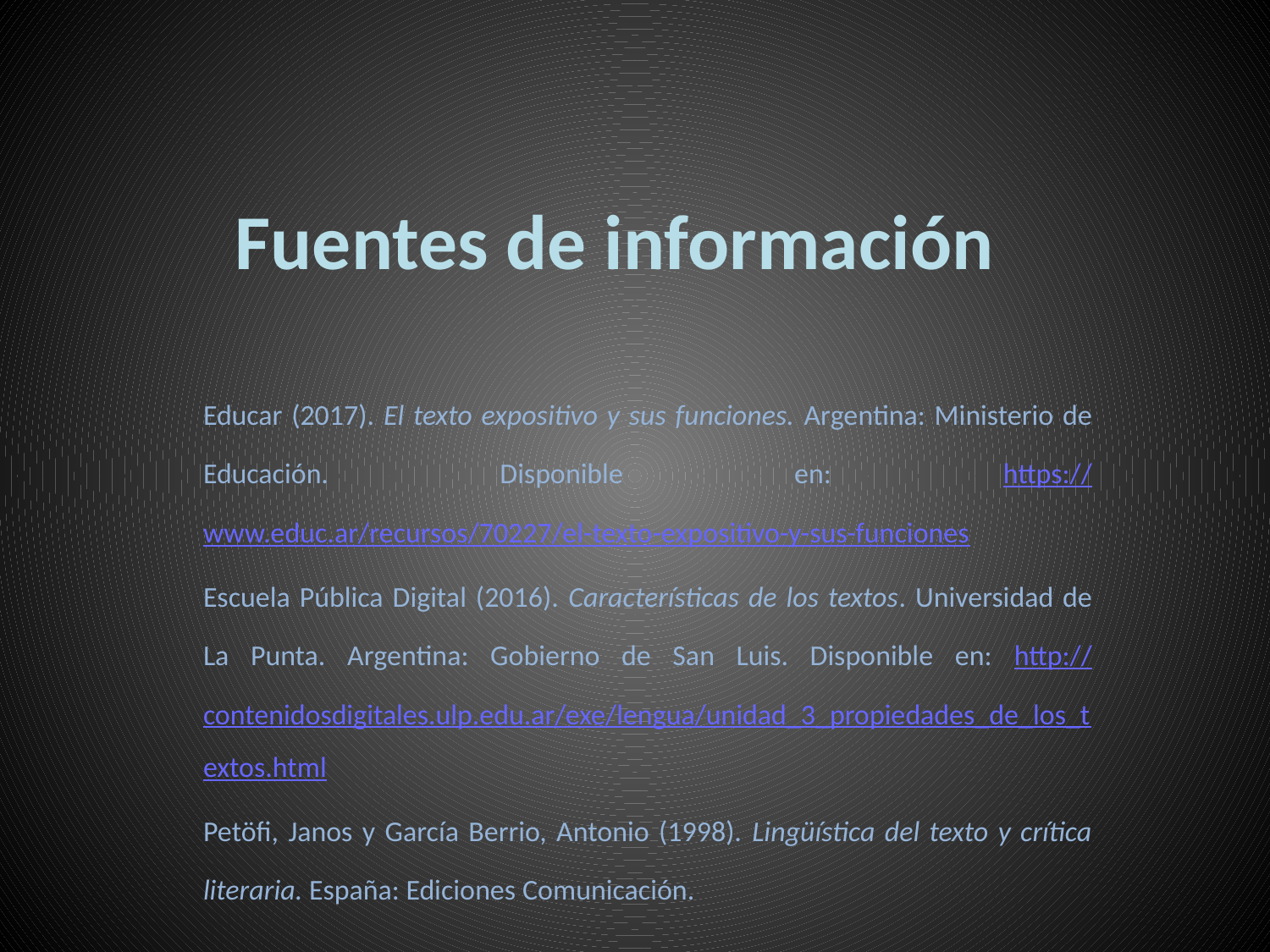

# Fuentes de información
Educar (2017). El texto expositivo y sus funciones. Argentina: Ministerio de Educación. Disponible en: https://www.educ.ar/recursos/70227/el-texto-expositivo-y-sus-funciones
Escuela Pública Digital (2016). Características de los textos. Universidad de La Punta. Argentina: Gobierno de San Luis. Disponible en: http://contenidosdigitales.ulp.edu.ar/exe/lengua/unidad_3_propiedades_de_los_textos.html
Petöfi, Janos y García Berrio, Antonio (1998). Lingüística del texto y crítica literaria. España: Ediciones Comunicación.